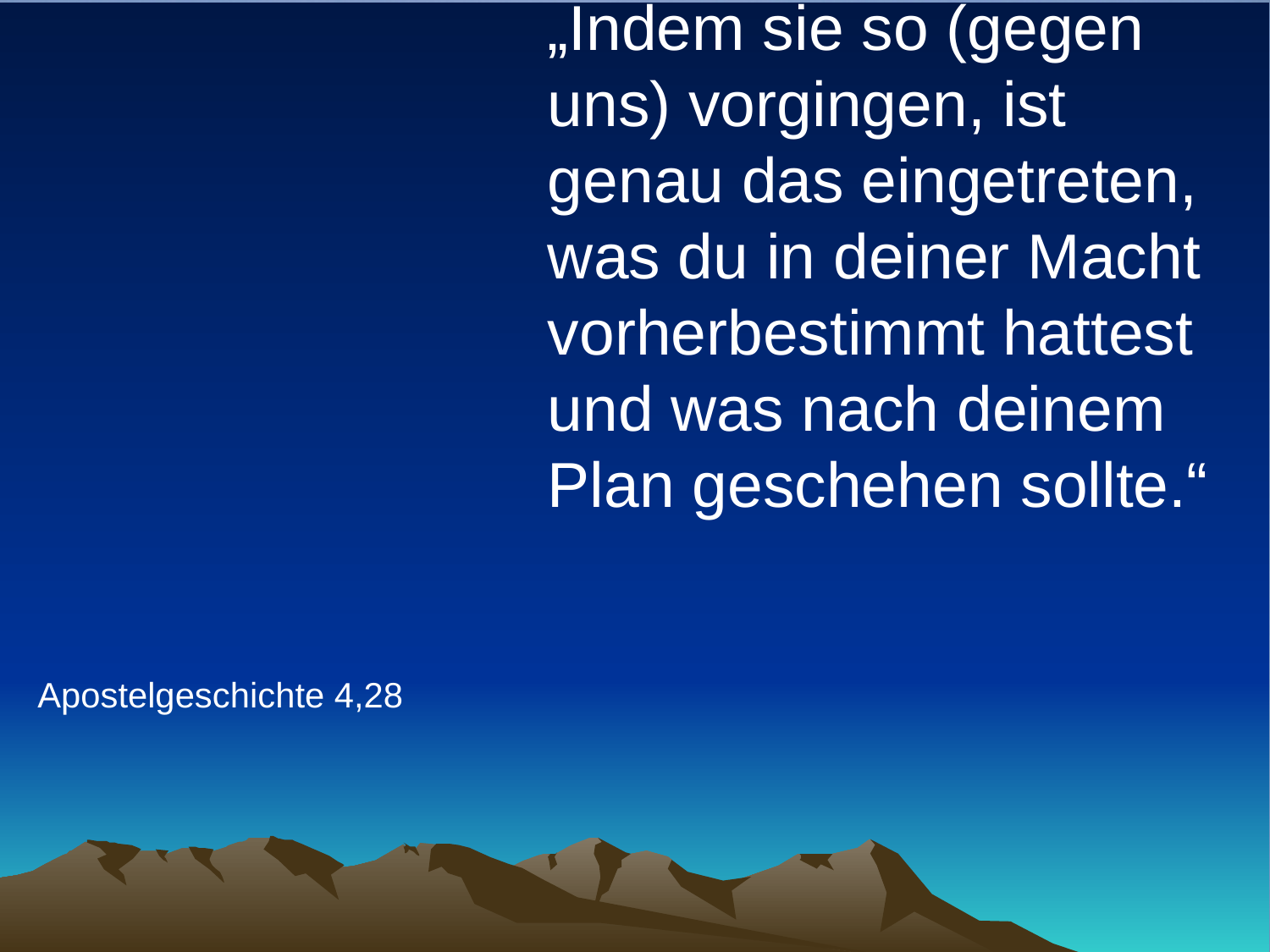

# „Indem sie so (gegen uns) vorgingen, ist genau das eingetreten, was du in deiner Macht vorherbestimmt hattest und was nach deinem Plan geschehen sollte.“
Apostelgeschichte 4,28